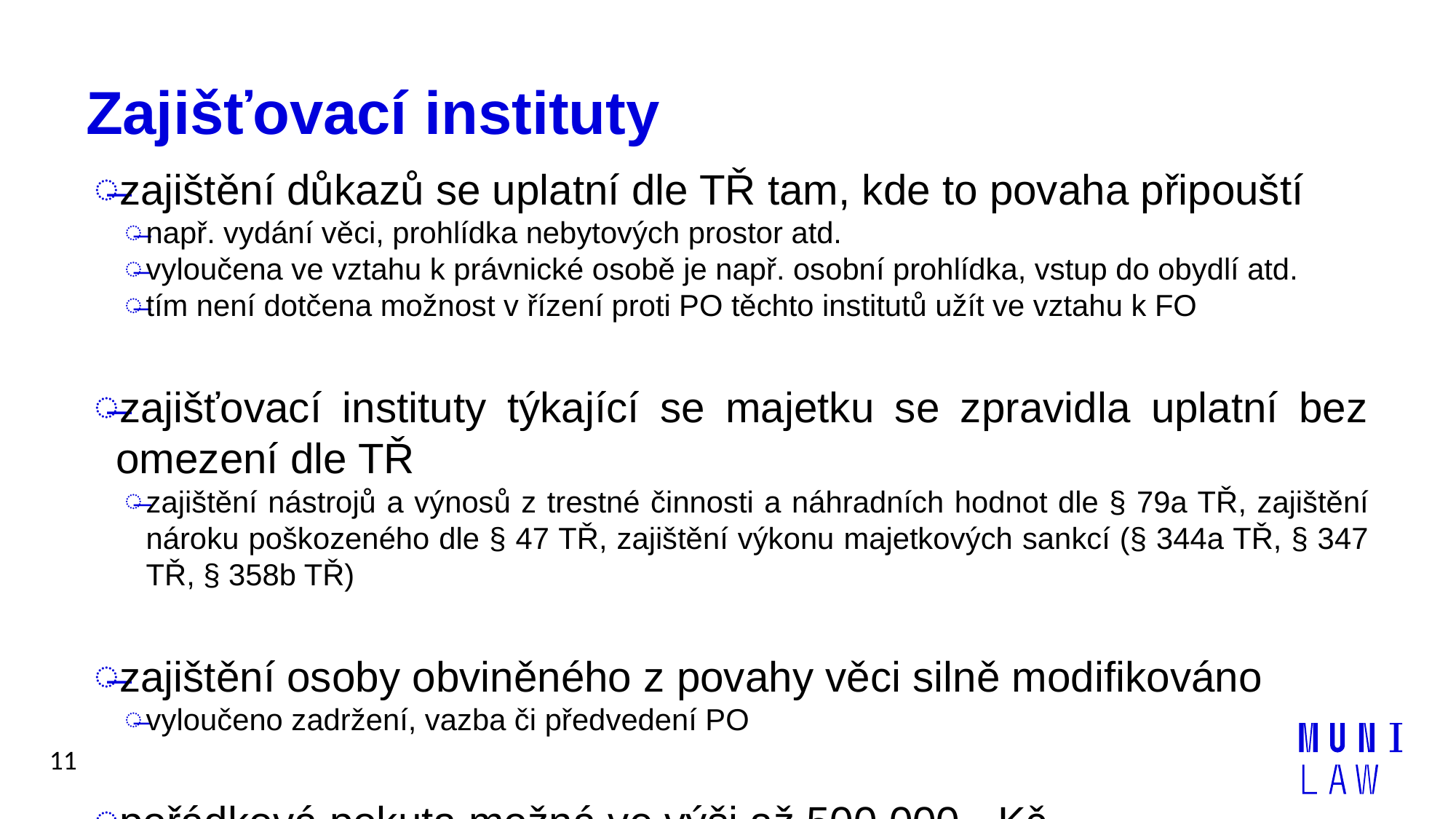

# Zajišťovací instituty
zajištění důkazů se uplatní dle TŘ tam, kde to povaha připouští
např. vydání věci, prohlídka nebytových prostor atd.
vyloučena ve vztahu k právnické osobě je např. osobní prohlídka, vstup do obydlí atd.
tím není dotčena možnost v řízení proti PO těchto institutů užít ve vztahu k FO

zajišťovací instituty týkající se majetku se zpravidla uplatní bez omezení dle TŘ
zajištění nástrojů a výnosů z trestné činnosti a náhradních hodnot dle § 79a TŘ, zajištění nároku poškozeného dle § 47 TŘ, zajištění výkonu majetkových sankcí (§ 344a TŘ, § 347 TŘ, § 358b TŘ)

zajištění osoby obviněného z povahy věci silně modifikováno
vyloučeno zadržení, vazba či předvedení PO

pořádková pokuta možná ve výši až 500.000,- Kč

11